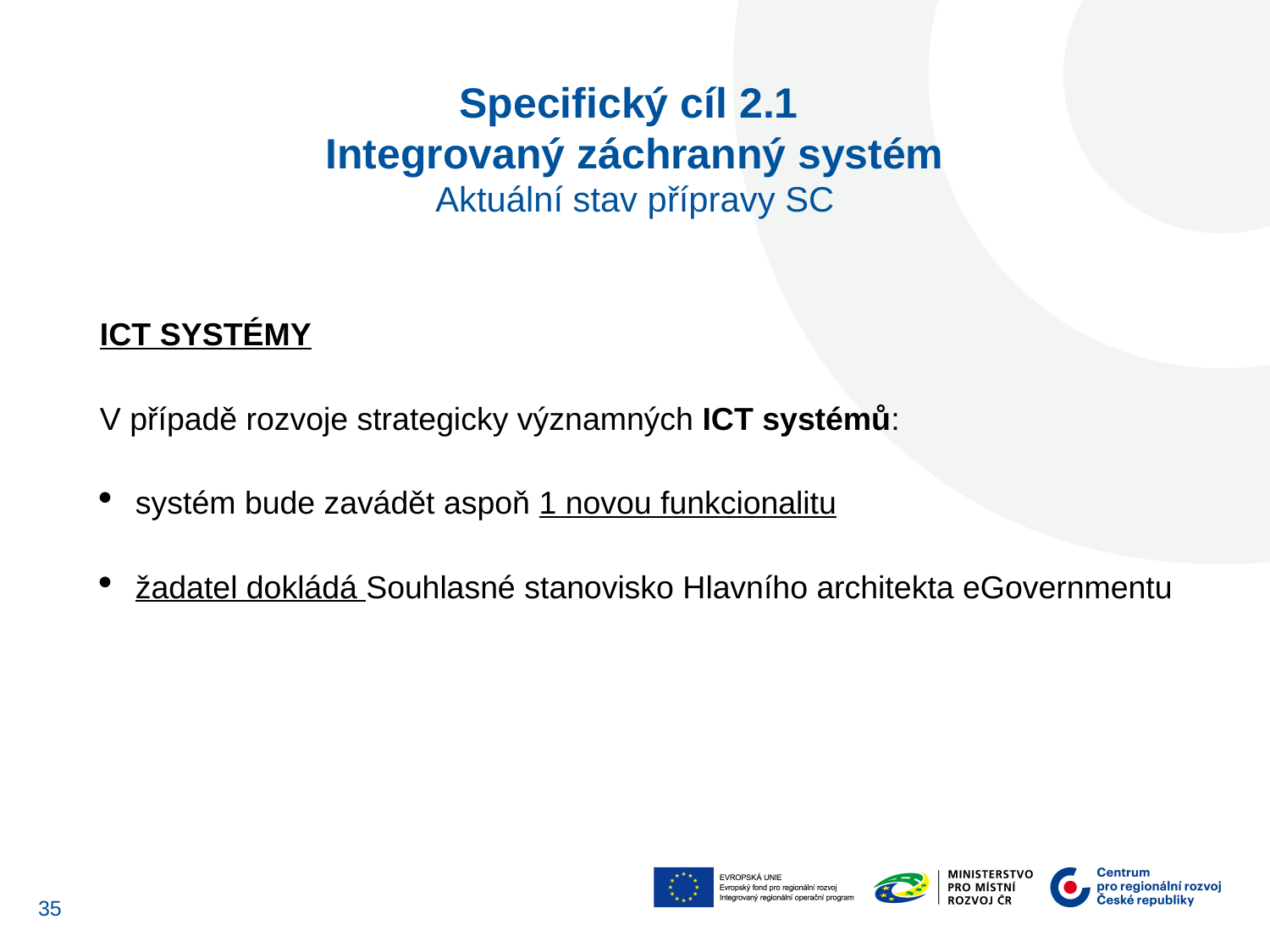

Specifický cíl 2.1
Integrovaný záchranný systém
Aktuální stav přípravy SC
ICT SYSTÉMY
V případě rozvoje strategicky významných ICT systémů:
systém bude zavádět aspoň 1 novou funkcionalitu
žadatel dokládá Souhlasné stanovisko Hlavního architekta eGovernmentu

35